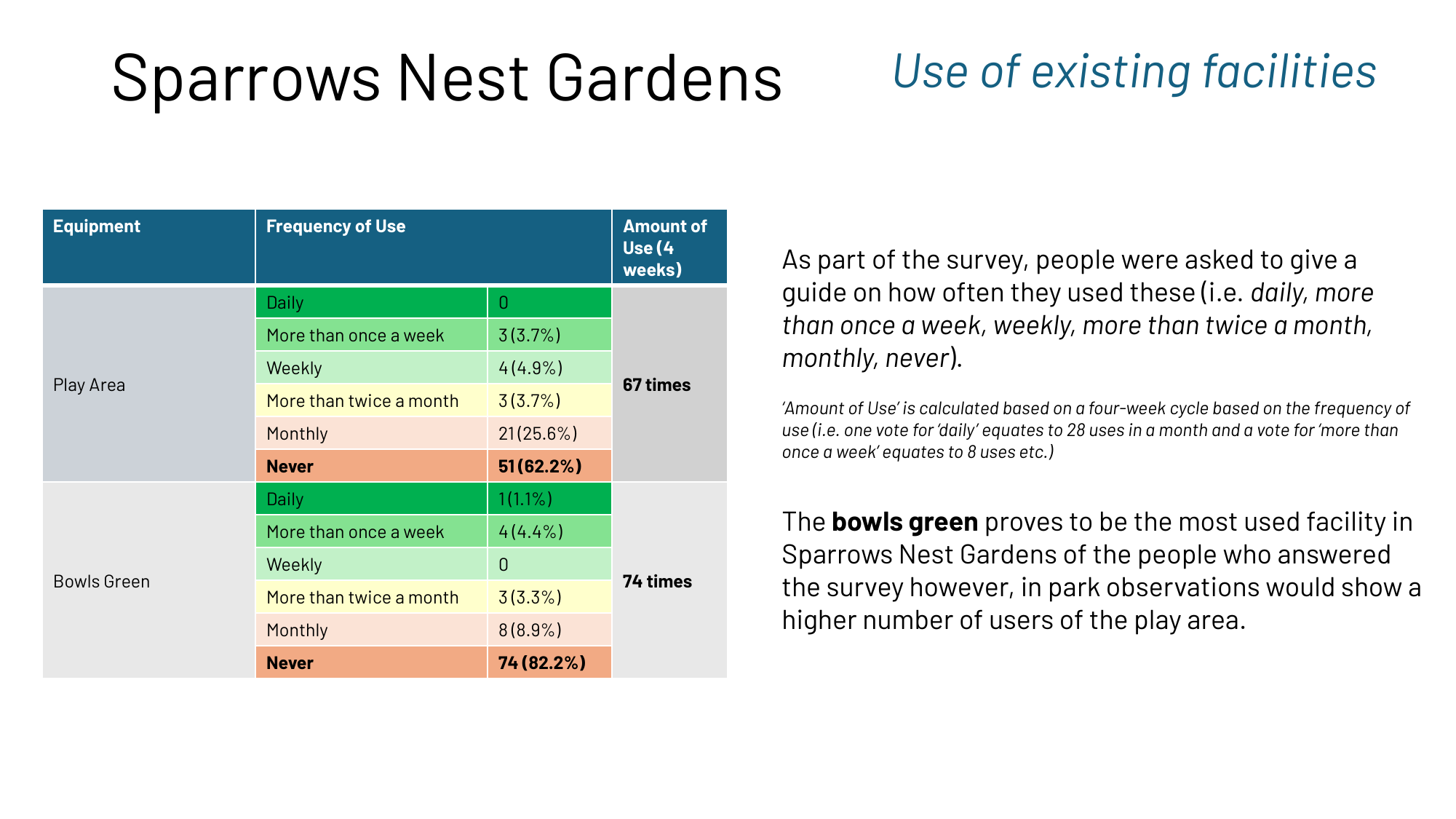

# Sparrows Nest Gardens
Use of existing facilities
| Equipment | Frequency of Use |  | Amount of Use (4 weeks) |
| --- | --- | --- | --- |
| Play Area | Daily | 0 | 67 times |
|  | More than once a week | 3 (3.7%) |  |
|  | Weekly | 4 (4.9%) |  |
|  | More than twice a month | 3 (3.7%) |  |
|  | Monthly | 21 (25.6%) |  |
|  | Never | 51 (62.2%) |  |
| Bowls Green | Daily | 1 (1.1%) | 74 times |
|  | More than once a week | 4 (4.4%) |  |
|  | Weekly | 0 |  |
|  | More than twice a month | 3 (3.3%) |  |
|  | Monthly | 8 (8.9%) |  |
|  | Never | 74 (82.2%) |  |
As part of the survey, people were asked to give a guide on how often they used these (i.e. daily, more than once a week, weekly, more than twice a month, monthly, never).

The bowls green proves to be the most used facility in Sparrows Nest Gardens of the people who answered the survey however, in park observations would show a higher number of users of the play area.
‘Amount of Use’ is calculated based on a four-week cycle based on the frequency of use (i.e. one vote for ‘daily’ equates to 28 uses in a month and a vote for ‘more than once a week’ equates to 8 uses etc.)